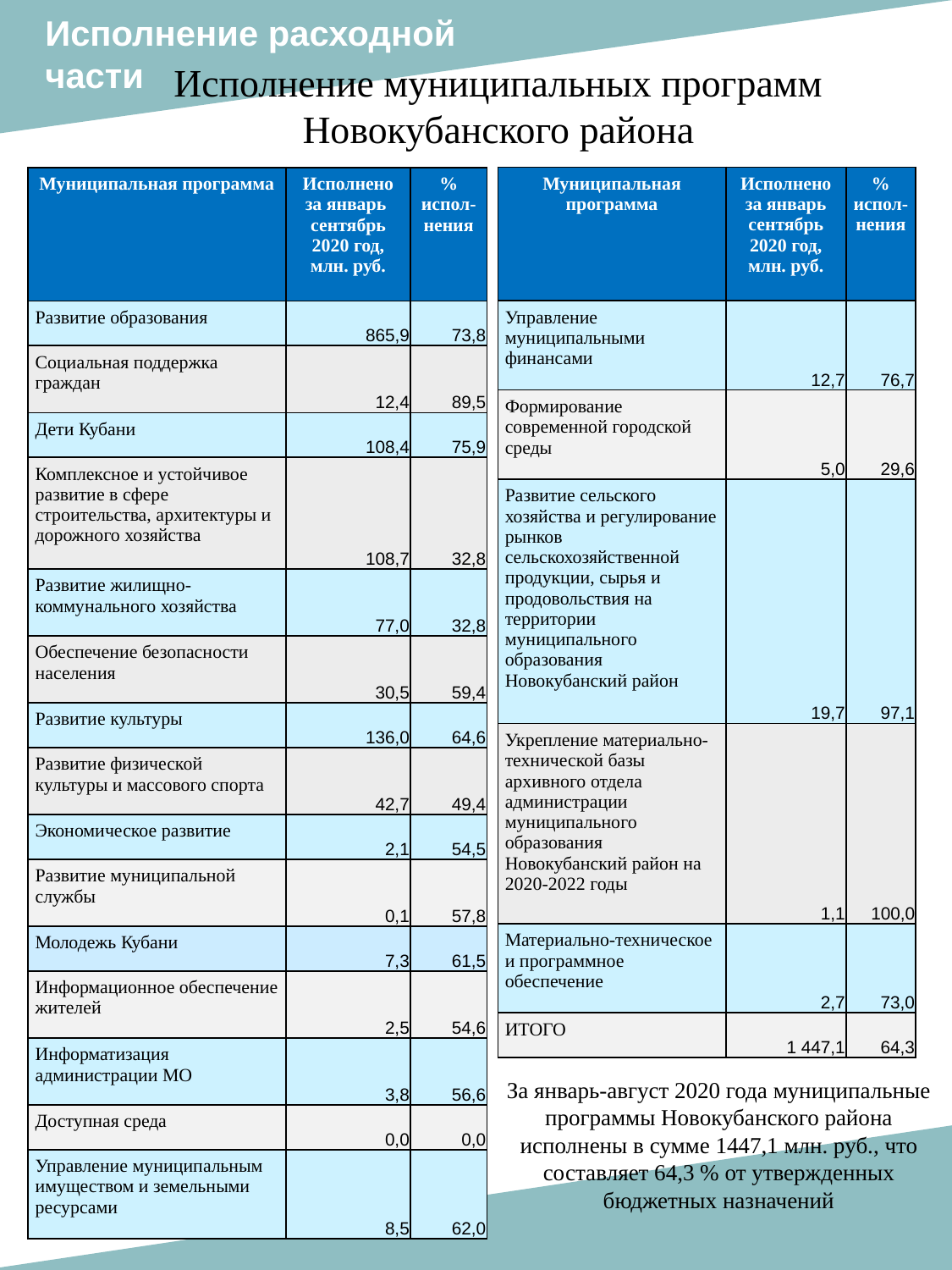

Исполнение расходной
части
Исполнение муниципальных программ Новокубанского района
| Муниципальная программа | Исполнено за январь сентябрь 2020 год, млн. руб. | % испол-нения |
| --- | --- | --- |
| Управление муниципальными финансами | 12,7 | 76,7 |
| Формирование современной городской среды | 5,0 | 29,6 |
| Развитие сельского хозяйства и регулирование рынков сельскохозяйственной продукции, сырья и продовольствия на территории муниципального образования Новокубанский район | 19,7 | 97,1 |
| Укрепление материально-технической базы архивного отдела администрации муниципального образования Новокубанский район на 2020-2022 годы | 1,1 | 100,0 |
| Материально-техническое и программное обеспечение | 2,7 | 73,0 |
| ИТОГО | 1 447,1 | 64,3 |
| Муниципальная программа | Исполнено за январь сентябрь 2020 год, млн. руб. | % испол-нения |
| --- | --- | --- |
| Развитие образования | 865,9 | 73,8 |
| Социальная поддержка граждан | 12,4 | 89,5 |
| Дети Кубани | 108,4 | 75,9 |
| Комплексное и устойчивое развитие в сфере строительства, архитектуры и дорожного хозяйства | 108,7 | 32,8 |
| Развитие жилищно-коммунального хозяйства | 77,0 | 32,8 |
| Обеспечение безопасности населения | 30,5 | 59,4 |
| Развитие культуры | 136,0 | 64,6 |
| Развитие физической культуры и массового спорта | 42,7 | 49,4 |
| Экономическое развитие | 2,1 | 54,5 |
| Развитие муниципальной службы | 0,1 | 57,8 |
| Молодежь Кубани | 7,3 | 61,5 |
| Информационное обеспечение жителей | 2,5 | 54,6 |
| Информатизация администрации МО | 3,8 | 56,6 |
| Доступная среда | 0,0 | 0,0 |
| Управление муниципальным имуществом и земельными ресурсами | 8,5 | 62,0 |
За январь-август 2020 года муниципальные программы Новокубанского района исполнены в сумме 1447,1 млн. руб., что составляет 64,3 % от утвержденных бюджетных назначений